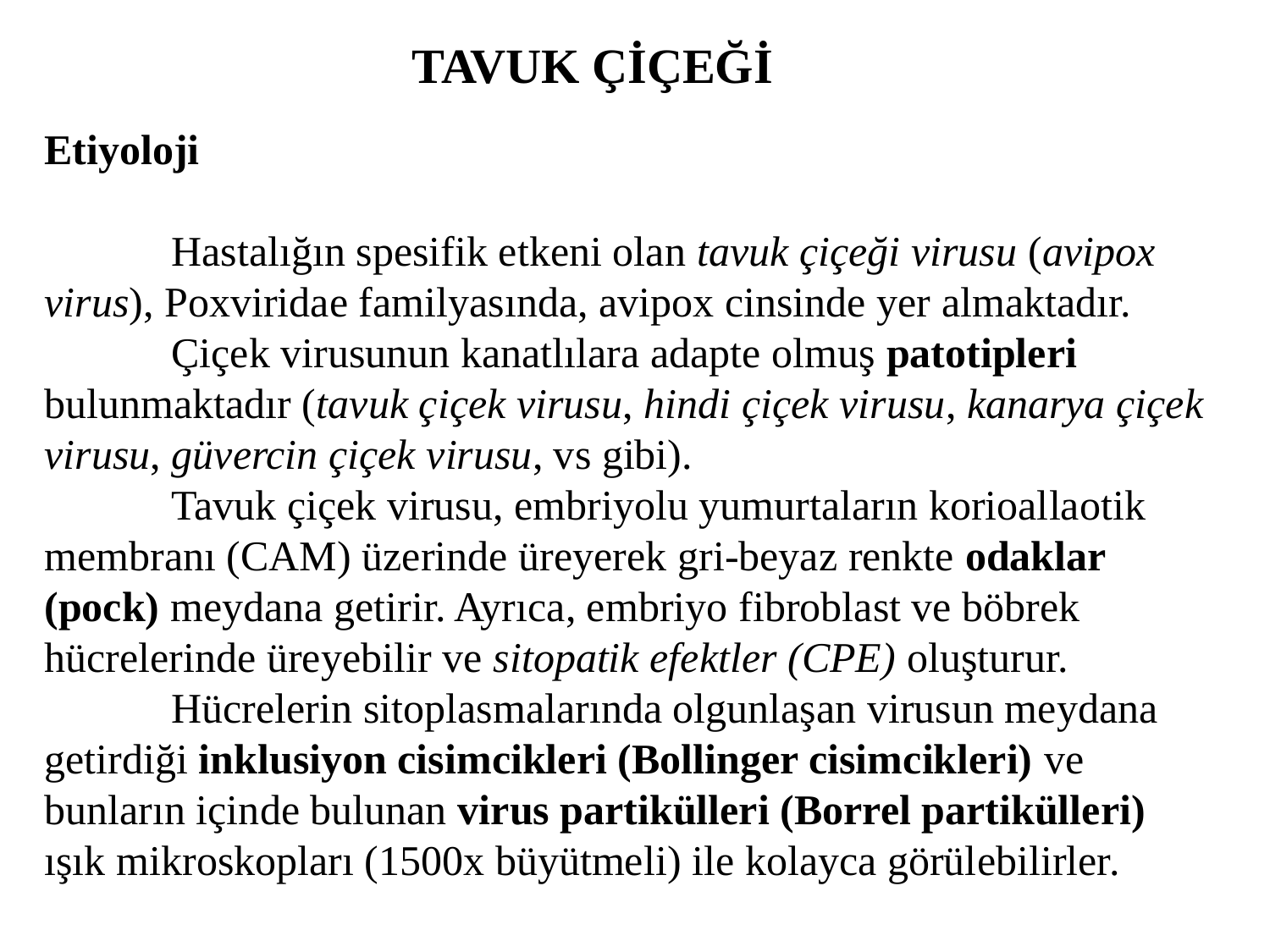

TAVUK ÇİÇEĞİ
Etiyoloji
	Hastalığın spesifik etkeni olan tavuk çiçeği virusu (avipox virus), Poxviridae familyasında, avipox cinsinde yer almaktadır.
	Çiçek virusunun kanatlılara adapte olmuş patotipleri bulunmaktadır (tavuk çiçek virusu, hindi çiçek virusu, kanarya çiçek virusu, güvercin çiçek virusu, vs gibi).
	Tavuk çiçek virusu, embriyolu yumurtaların korioallaotik membranı (CAM) üzerinde üreyerek gri-beyaz renkte odaklar (pock) meydana getirir. Ayrıca, embriyo fibroblast ve böbrek hücrelerinde üreyebilir ve sitopatik efektler (CPE) oluşturur.
	Hücrelerin sitoplasmalarında olgunlaşan virusun meydana getirdiği inklusiyon cisimcikleri (Bollinger cisimcikleri) ve bunların içinde bulunan virus partikülleri (Borrel partikülleri) ışık mikroskopları (1500x büyütmeli) ile kolayca görülebilirler.